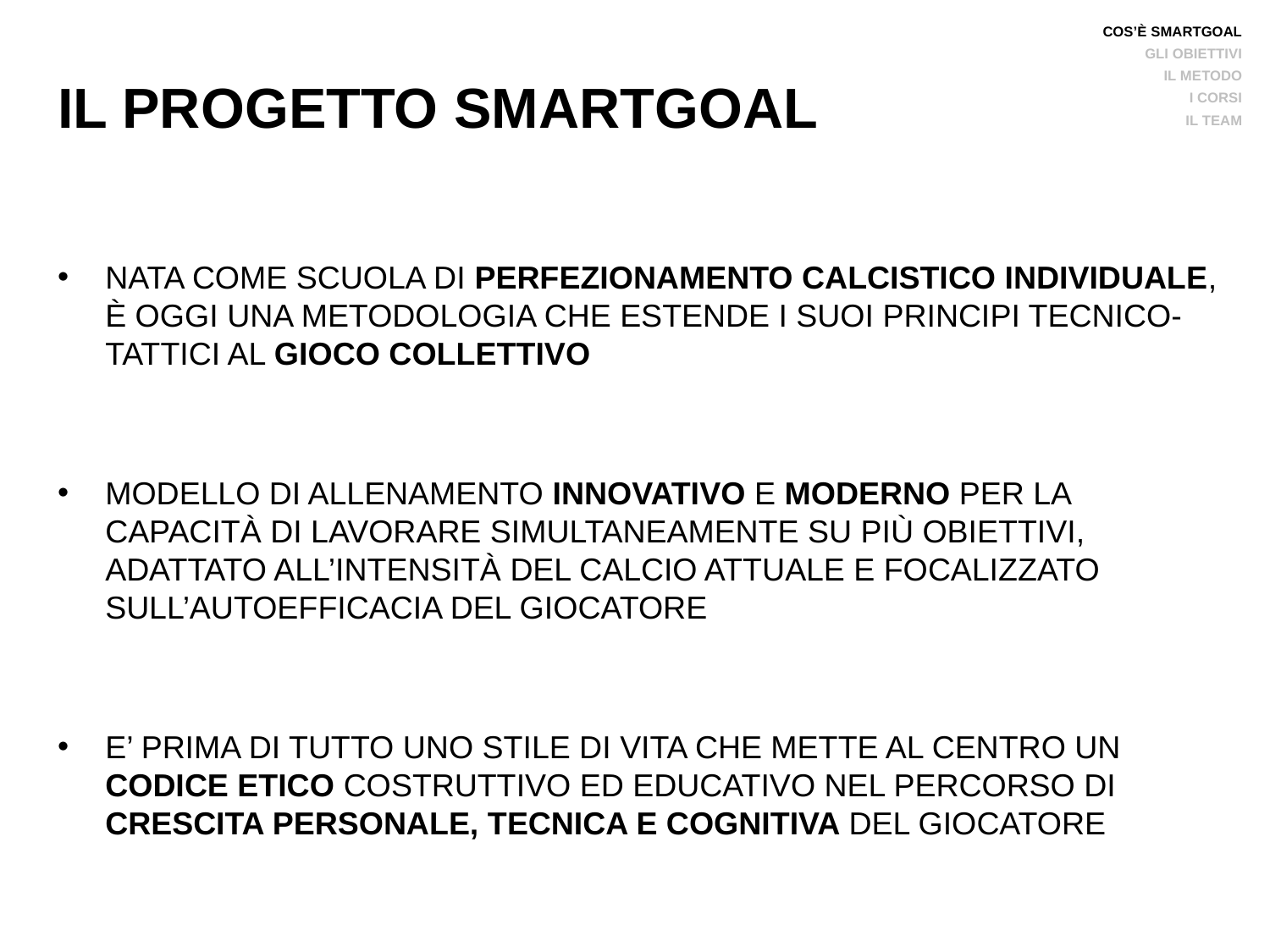

COS’È SMARTGOAL
GLI OBIETTIVI
IL METODO
I CORSI
IL TEAM
IL PROGETTO SMARTGOAL
NATA COME SCUOLA DI PERFEZIONAMENTO CALCISTICO INDIVIDUALE, È OGGI UNA METODOLOGIA CHE ESTENDE I SUOI PRINCIPI TECNICO-TATTICI AL GIOCO COLLETTIVO
MODELLO DI ALLENAMENTO INNOVATIVO E MODERNO PER LA CAPACITÀ DI LAVORARE SIMULTANEAMENTE SU PIÙ OBIETTIVI, ADATTATO ALL’INTENSITÀ DEL CALCIO ATTUALE E FOCALIZZATO SULL’AUTOEFFICACIA DEL GIOCATORE
E’ PRIMA DI TUTTO UNO STILE DI VITA CHE METTE AL CENTRO UN CODICE ETICO COSTRUTTIVO ED EDUCATIVO NEL PERCORSO DI CRESCITA PERSONALE, TECNICA E COGNITIVA DEL GIOCATORE